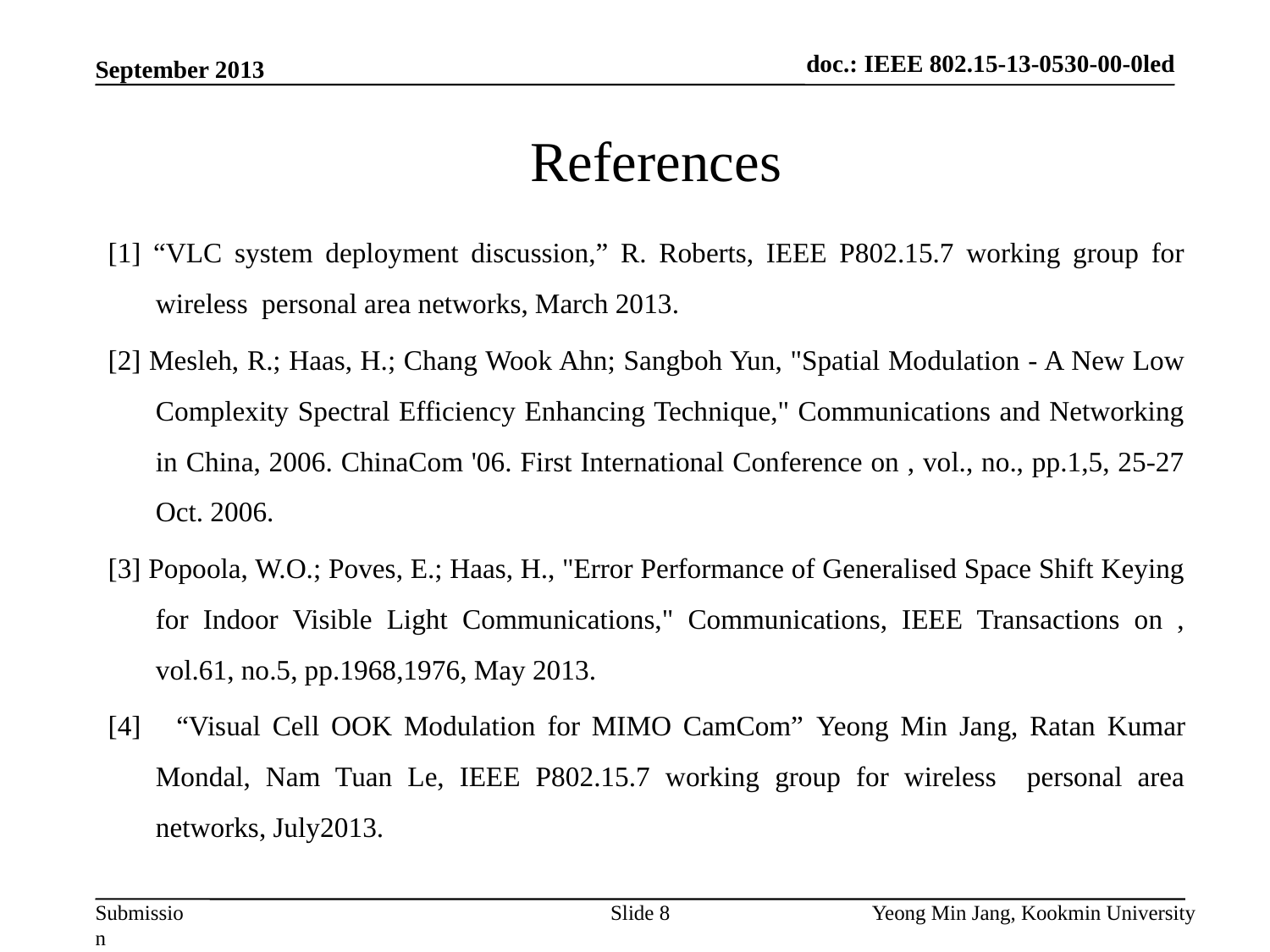

doc.: IEEE 802.15-13-0530-00-0led
September 2013
# References
[1] “VLC system deployment discussion,” R. Roberts, IEEE P802.15.7 working group for wireless  personal area networks, March 2013.
[2] Mesleh, R.; Haas, H.; Chang Wook Ahn; Sangboh Yun, "Spatial Modulation - A New Low Complexity Spectral Efficiency Enhancing Technique," Communications and Networking in China, 2006. ChinaCom '06. First International Conference on , vol., no., pp.1,5, 25-27 Oct. 2006.
[3] Popoola, W.O.; Poves, E.; Haas, H., "Error Performance of Generalised Space Shift Keying for Indoor Visible Light Communications," Communications, IEEE Transactions on , vol.61, no.5, pp.1968,1976, May 2013.
[4]   “Visual Cell OOK Modulation for MIMO CamCom” Yeong Min Jang, Ratan Kumar Mondal, Nam Tuan Le, IEEE P802.15.7 working group for wireless  personal area networks, July2013.
Slide 8
Yeong Min Jang, Kookmin University